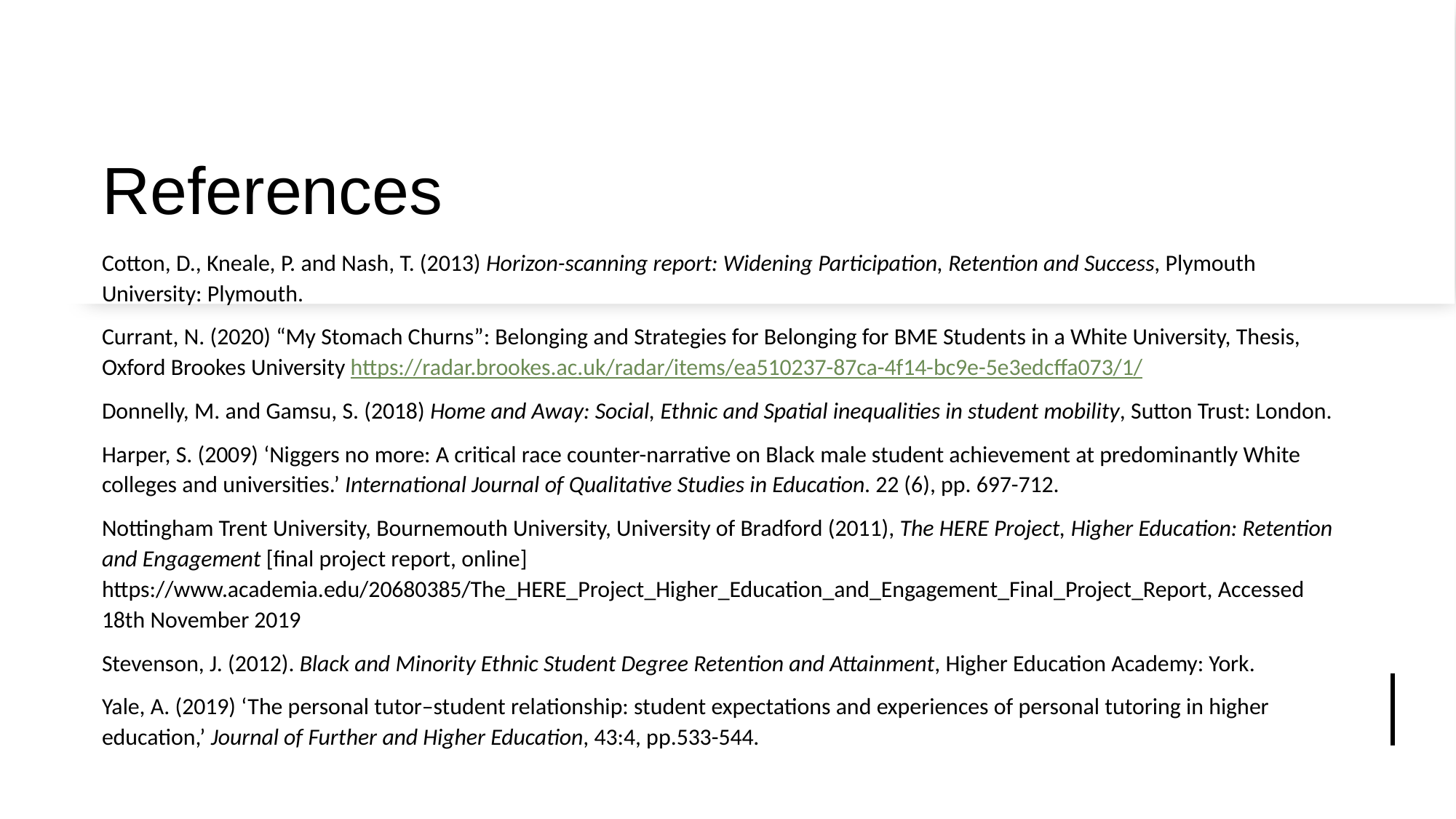

# References
Cotton, D., Kneale, P. and Nash, T. (2013) Horizon-scanning report: Widening Participation, Retention and Success, Plymouth University: Plymouth.
Currant, N. (2020) “My Stomach Churns”: Belonging and Strategies for Belonging for BME Students in a White University, Thesis, Oxford Brookes University https://radar.brookes.ac.uk/radar/items/ea510237-87ca-4f14-bc9e-5e3edcffa073/1/
Donnelly, M. and Gamsu, S. (2018) Home and Away: Social, Ethnic and Spatial inequalities in student mobility, Sutton Trust: London.
Harper, S. (2009) ‘Niggers no more: A critical race counter-narrative on Black male student achievement at predominantly White colleges and universities.’ International Journal of Qualitative Studies in Education. 22 (6), pp. 697-712.
Nottingham Trent University, Bournemouth University, University of Bradford (2011), The HERE Project, Higher Education: Retention and Engagement [final project report, online] https://www.academia.edu/20680385/The_HERE_Project_Higher_Education_and_Engagement_Final_Project_Report, Accessed 18th November 2019
Stevenson, J. (2012). Black and Minority Ethnic Student Degree Retention and Attainment, Higher Education Academy: York.
Yale, A. (2019) ‘The personal tutor–student relationship: student expectations and experiences of personal tutoring in higher education,’ Journal of Further and Higher Education, 43:4, pp.533-544.